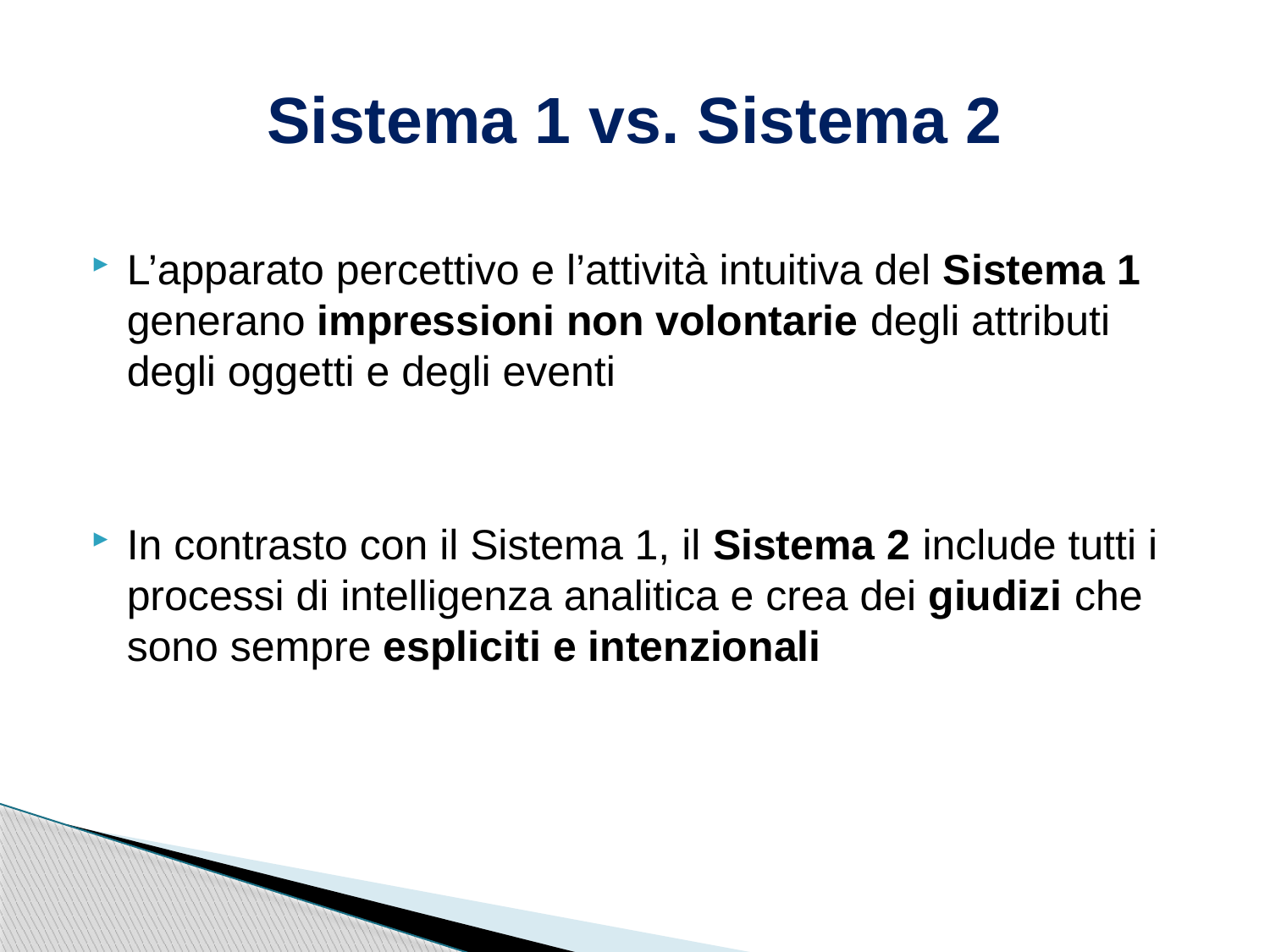

# Sistema 1 vs. Sistema 2

L’apparato percettivo e l’attività intuitiva del Sistema 1 generano impressioni non volontarie degli attributi degli oggetti e degli eventi

In contrasto con il Sistema 1, il Sistema 2 include tutti i processi di intelligenza analitica e crea dei giudizi che sono sempre espliciti e intenzionali